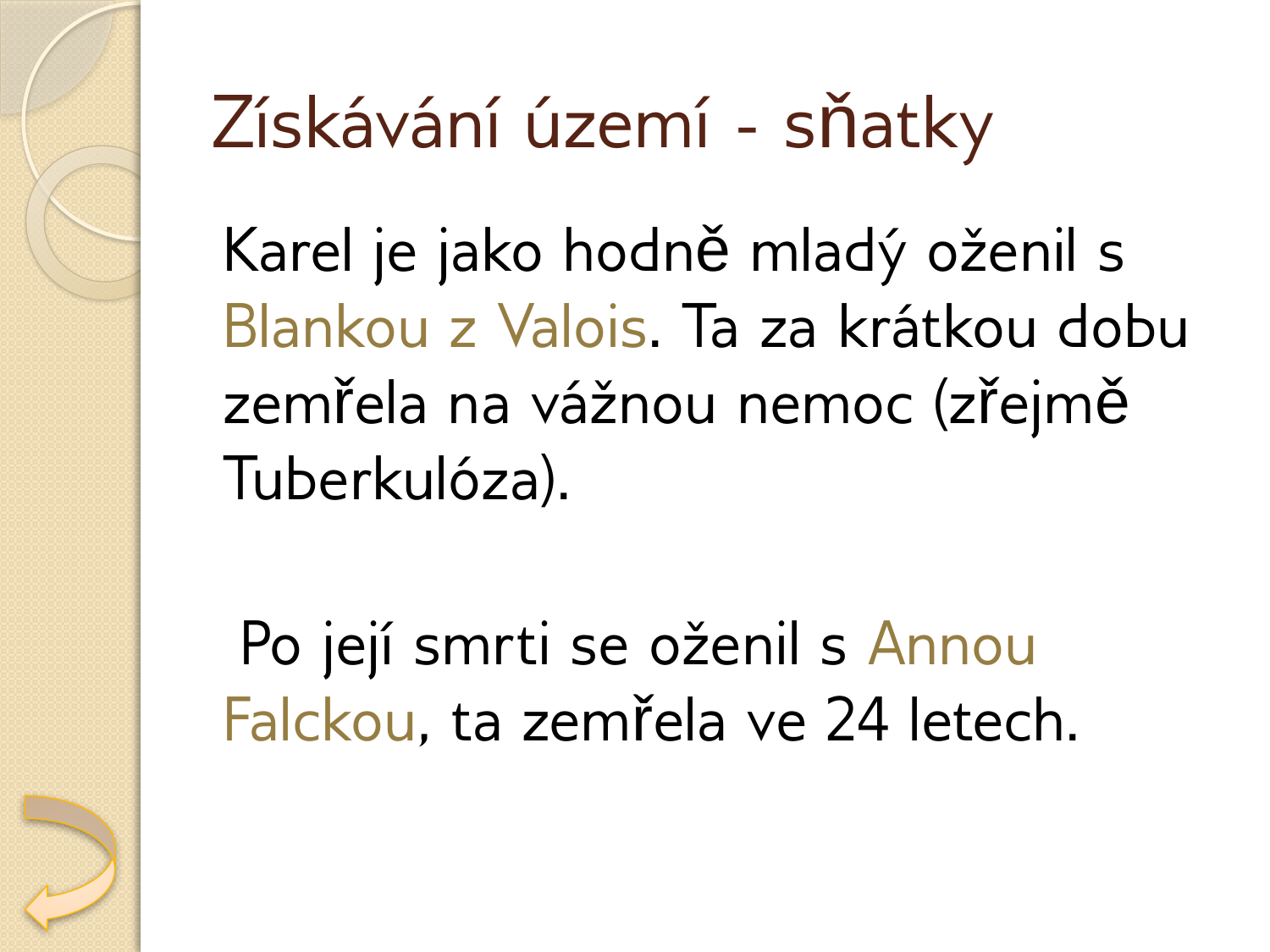

# Získávání území - sňatky
Karel je jako hodně mladý oženil s Blankou z Valois. Ta za krátkou dobu zemřela na vážnou nemoc (zřejmě Tuberkulóza).

 Po její smrti se oženil s Annou Falckou, ta zemřela ve 24 letech.